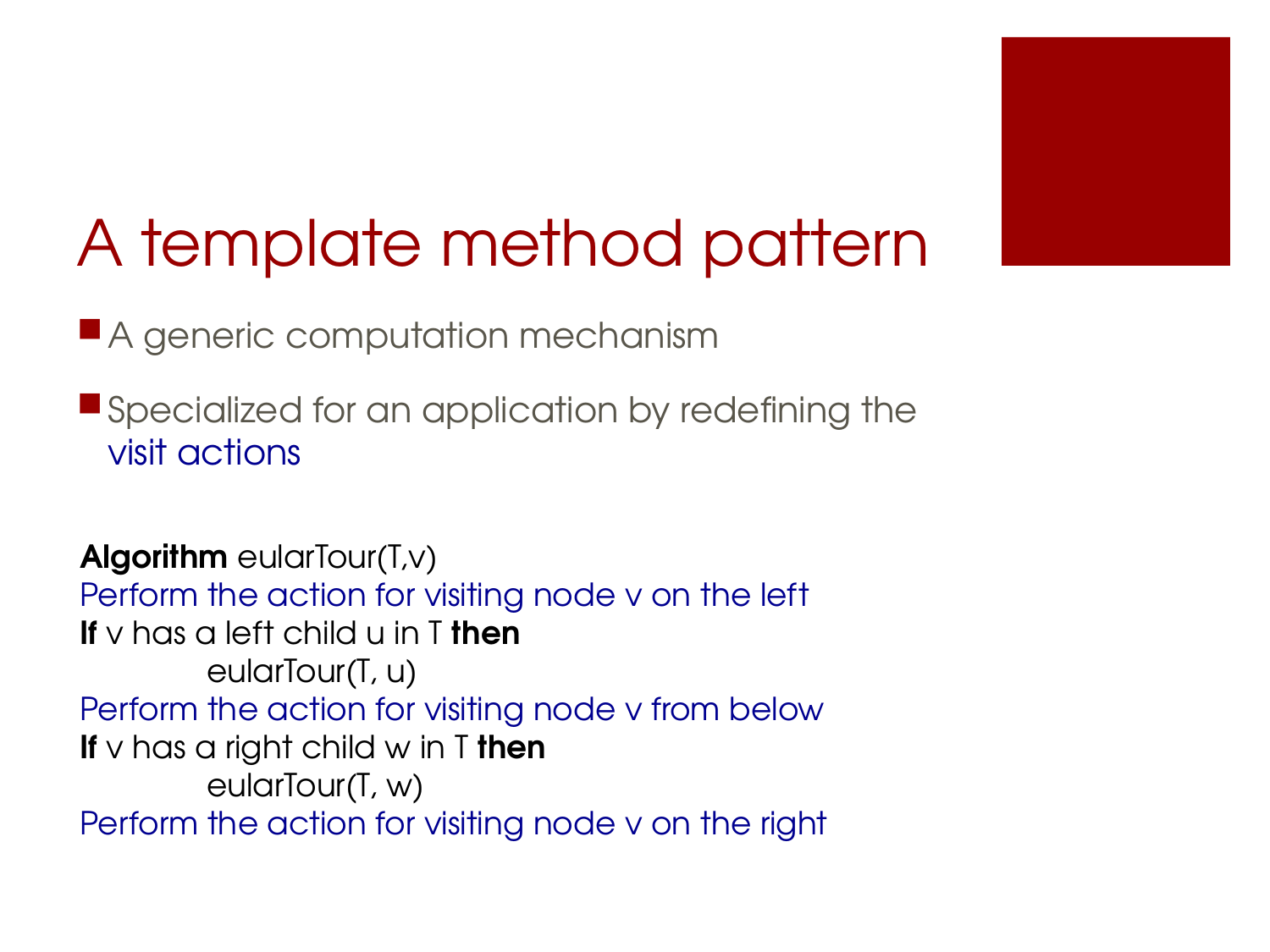

# A template method pattern
A generic computation mechanism
Specialized for an application by redefining the visit actions
Algorithm eularTour(T,v)
Perform the action for visiting node v on the left
If v has a left child u in T then
	eularTour(T, u)
Perform the action for visiting node v from below
If v has a right child w in T then
	eularTour(T, w)
Perform the action for visiting node v on the right